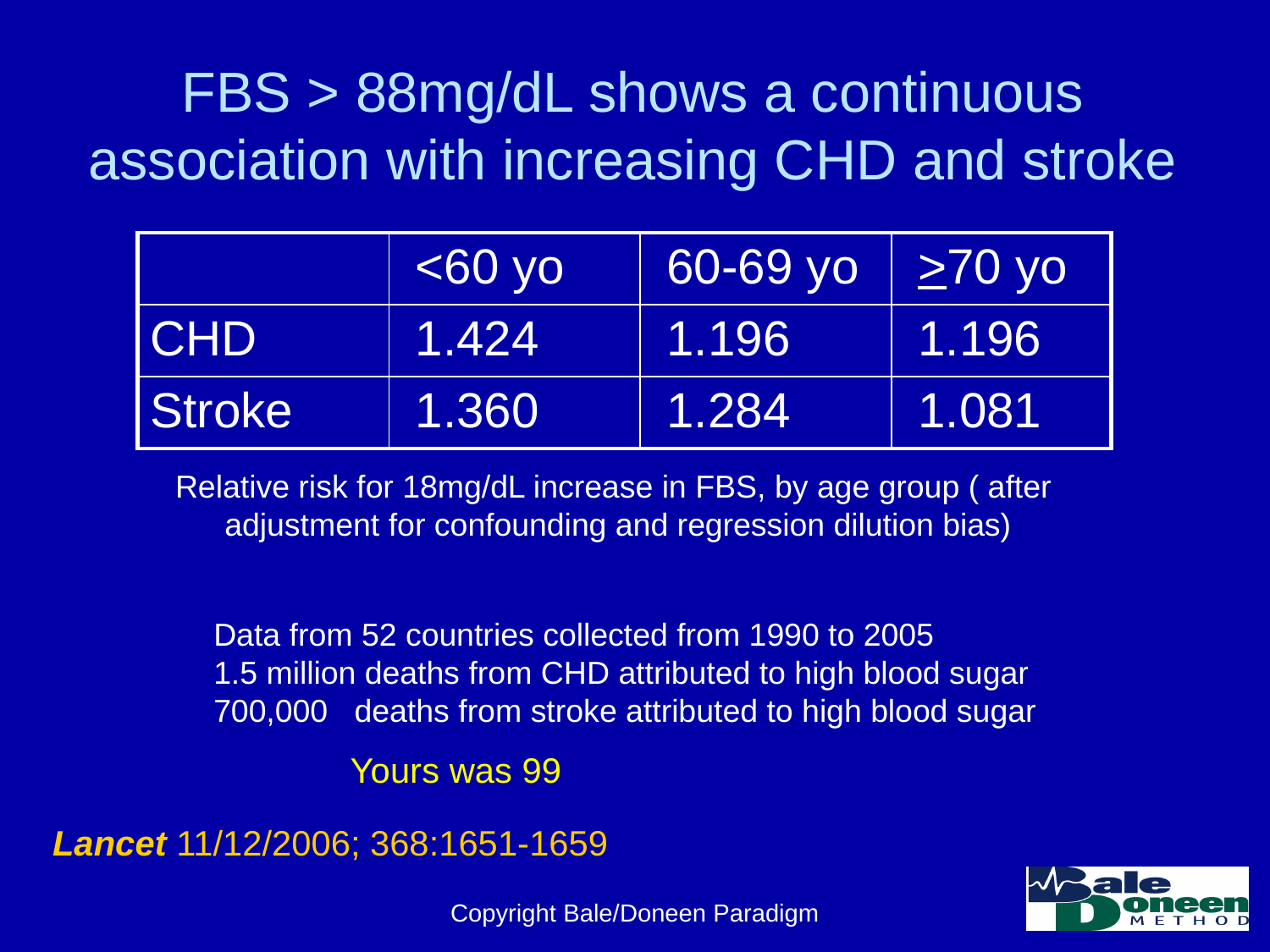

# FBS > 88mg/dL shows a continuous association with increasing CHD and stroke
|  | <60 yo | 60-69 yo | >70 yo |
| --- | --- | --- | --- |
| CHD | 1.424 | 1.196 | 1.196 |
| Stroke | 1.360 | 1.284 | 1.081 |
Relative risk for 18mg/dL increase in FBS, by age group ( after
adjustment for confounding and regression dilution bias)
Data from 52 countries collected from 1990 to 2005
1.5 million deaths from CHD attributed to high blood sugar
700,000   deaths from stroke attributed to high blood sugar
Yours was 99

Lancet 11/12/2006; 368:1651-1659

Copyright Bale/Doneen Paradigm